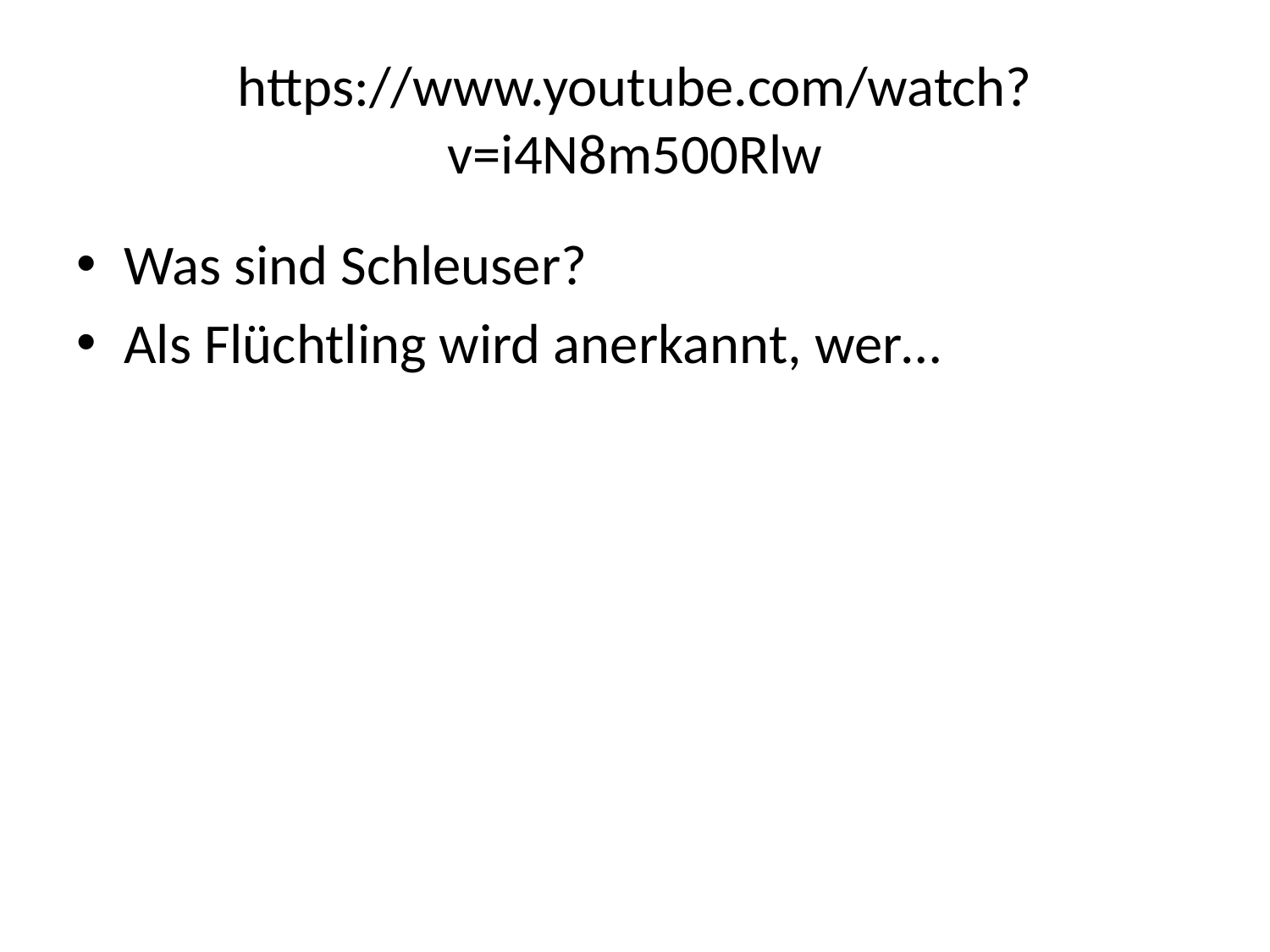

# https://www.youtube.com/watch?v=i4N8m500Rlw
Was sind Schleuser?
Als Flüchtling wird anerkannt, wer…